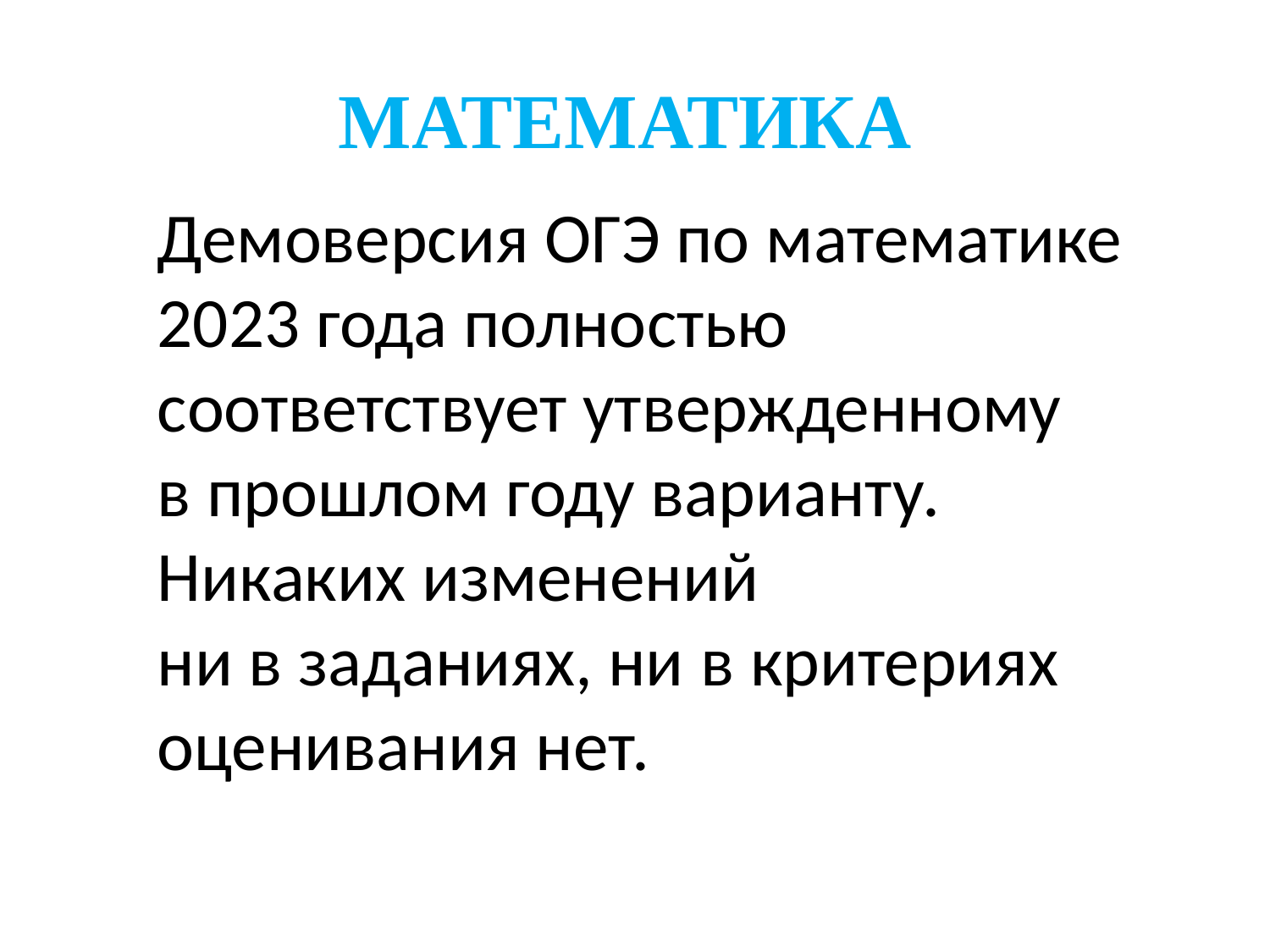

# МАТЕМАТИКА
Демоверсия ОГЭ по математике 2023 года полностью соответствует утвержденному в прошлом году варианту. Никаких изменений ни в заданиях, ни в критериях оценивания нет.